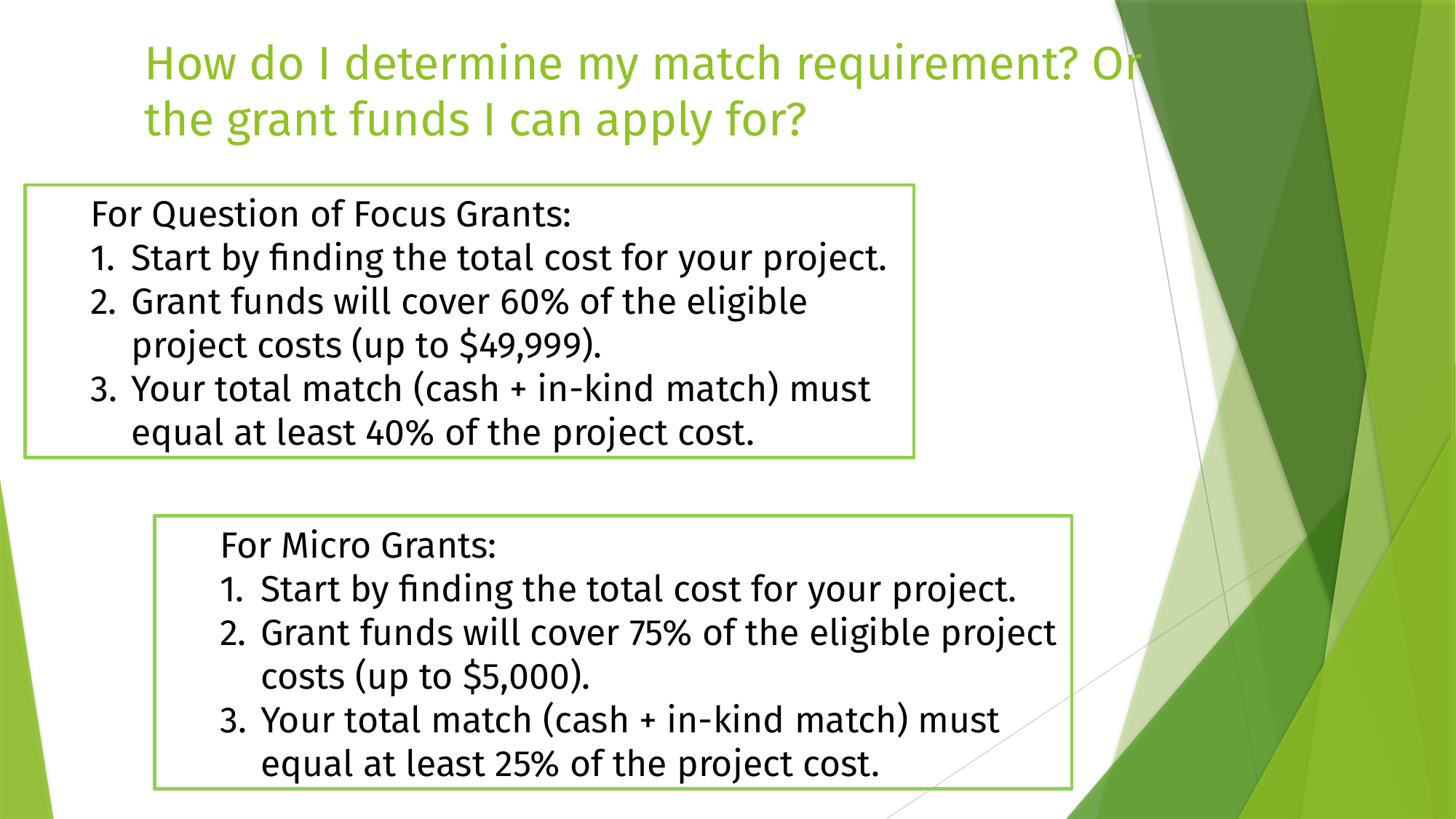

# How do I determine my match requirement? Or the grant funds I can apply for?
For Question of Focus Grants:
Start by finding the total cost for your project.
Grant funds will cover 60% of the eligible project costs (up to $49,999).
Your total match (cash + in-kind match) must equal at least 40% of the project cost.
For Micro Grants:
Start by finding the total cost for your project.
Grant funds will cover 75% of the eligible project costs (up to $5,000).
Your total match (cash + in-kind match) must equal at least 25% of the project cost.